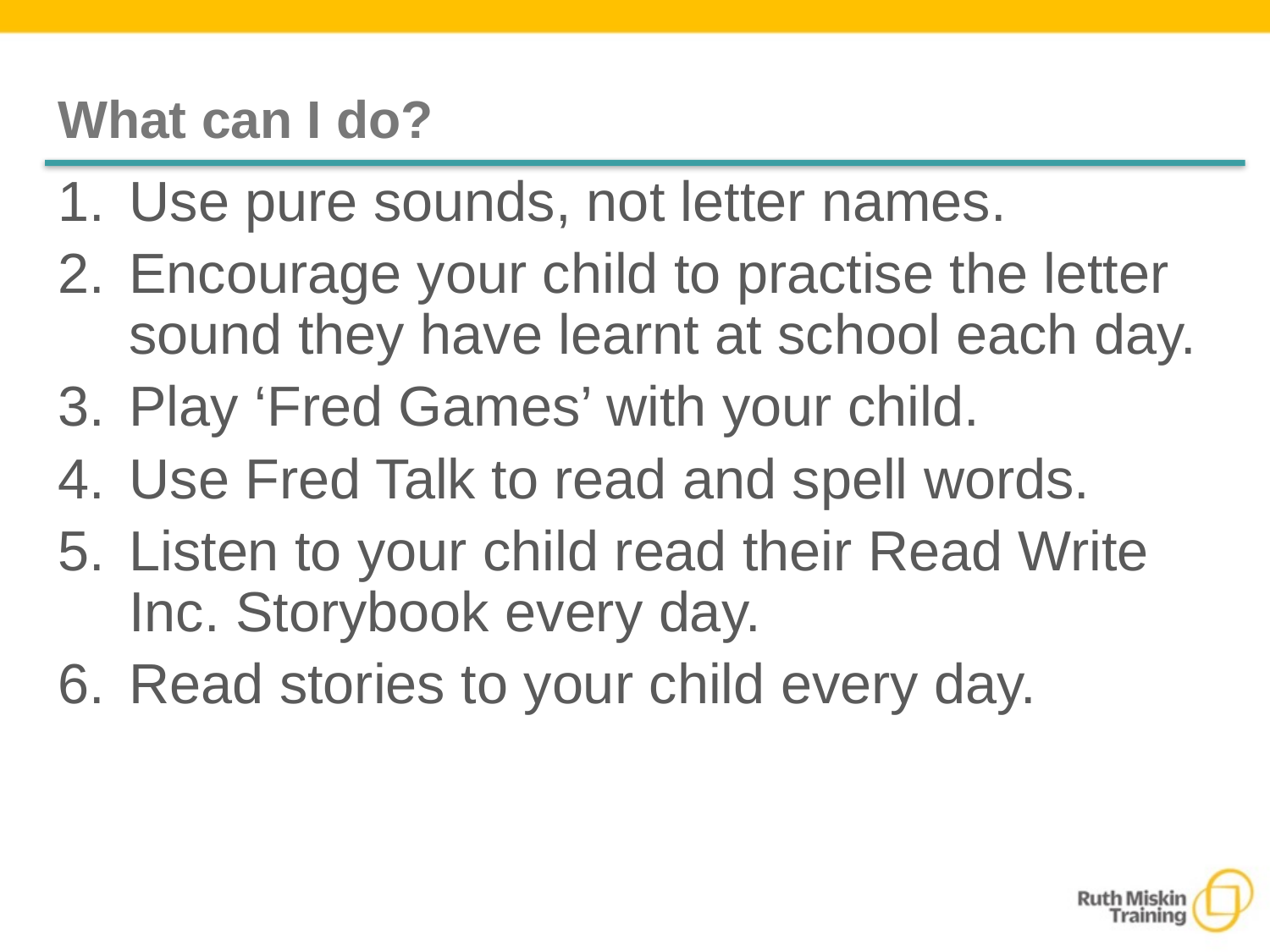

# What can I do?
Use pure sounds, not letter names.
Encourage your child to practise the letter sound they have learnt at school each day.
Play ‘Fred Games’ with your child.
Use Fred Talk to read and spell words.
Listen to your child read their Read Write Inc. Storybook every day.
Read stories to your child every day.